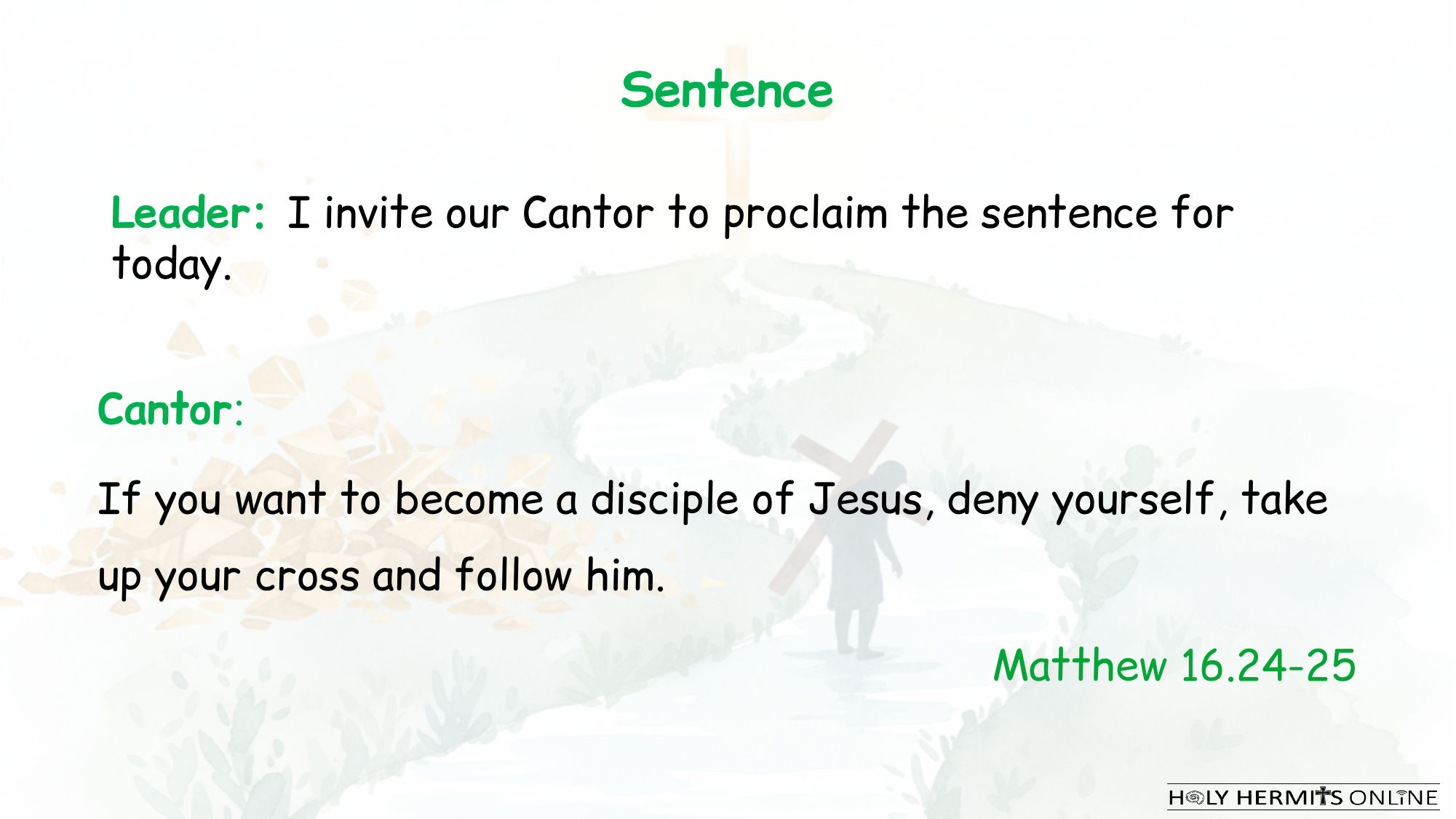

Sentence
Leader: I invite our Cantor to proclaim the sentence for today.
Cantor:
If you want to become a disciple of Jesus, deny yourself, take up your cross and follow him.
Matthew 16.24-25